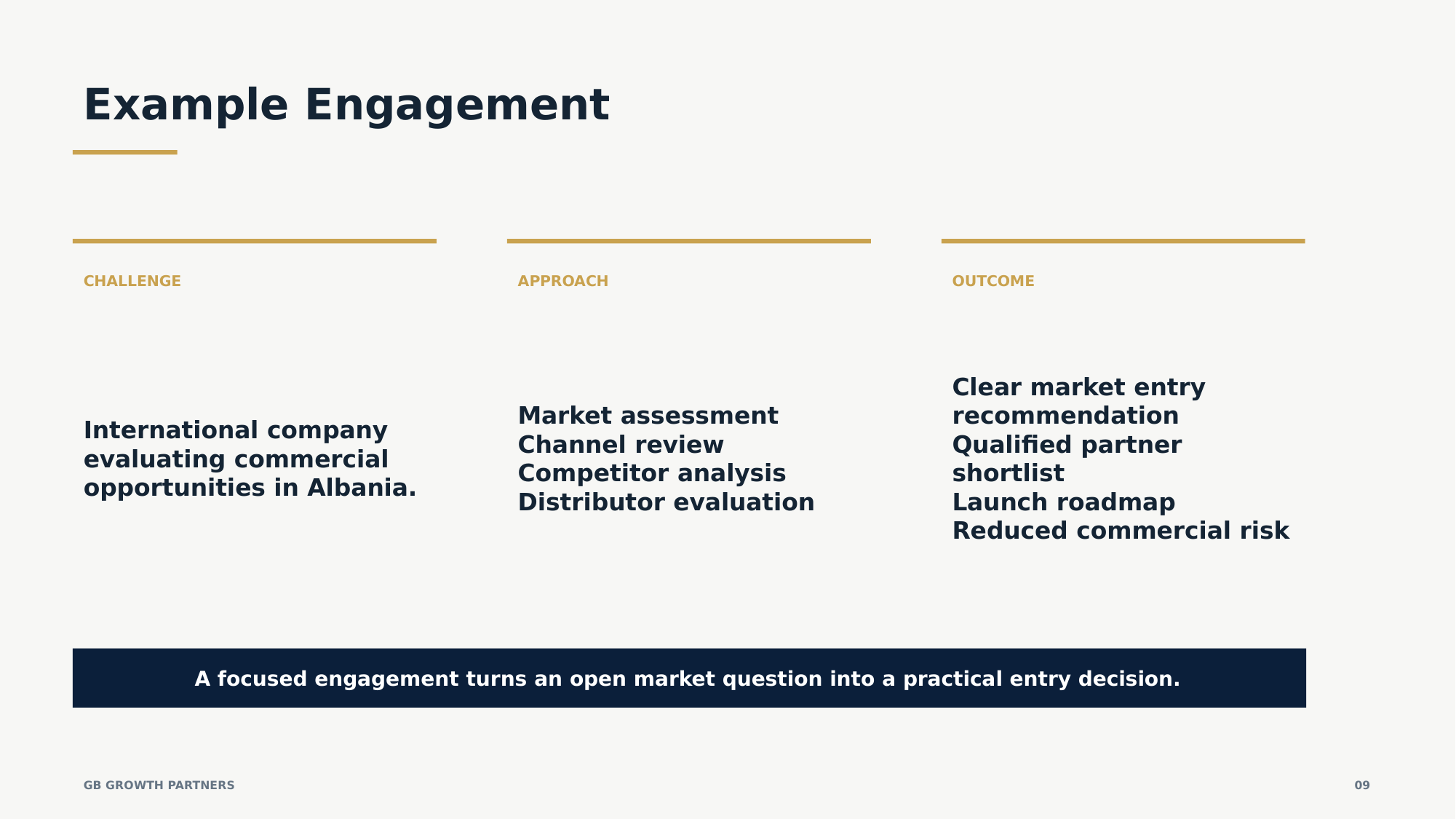

Example Engagement

CHALLENGE
APPROACH
OUTCOME
International company evaluating commercial opportunities in Albania.
Market assessment
Channel review
Competitor analysis
Distributor evaluation
Clear market entry recommendation
Qualified partner shortlist
Launch roadmap
Reduced commercial risk

A focused engagement turns an open market question into a practical entry decision.
GB GROWTH PARTNERS
09